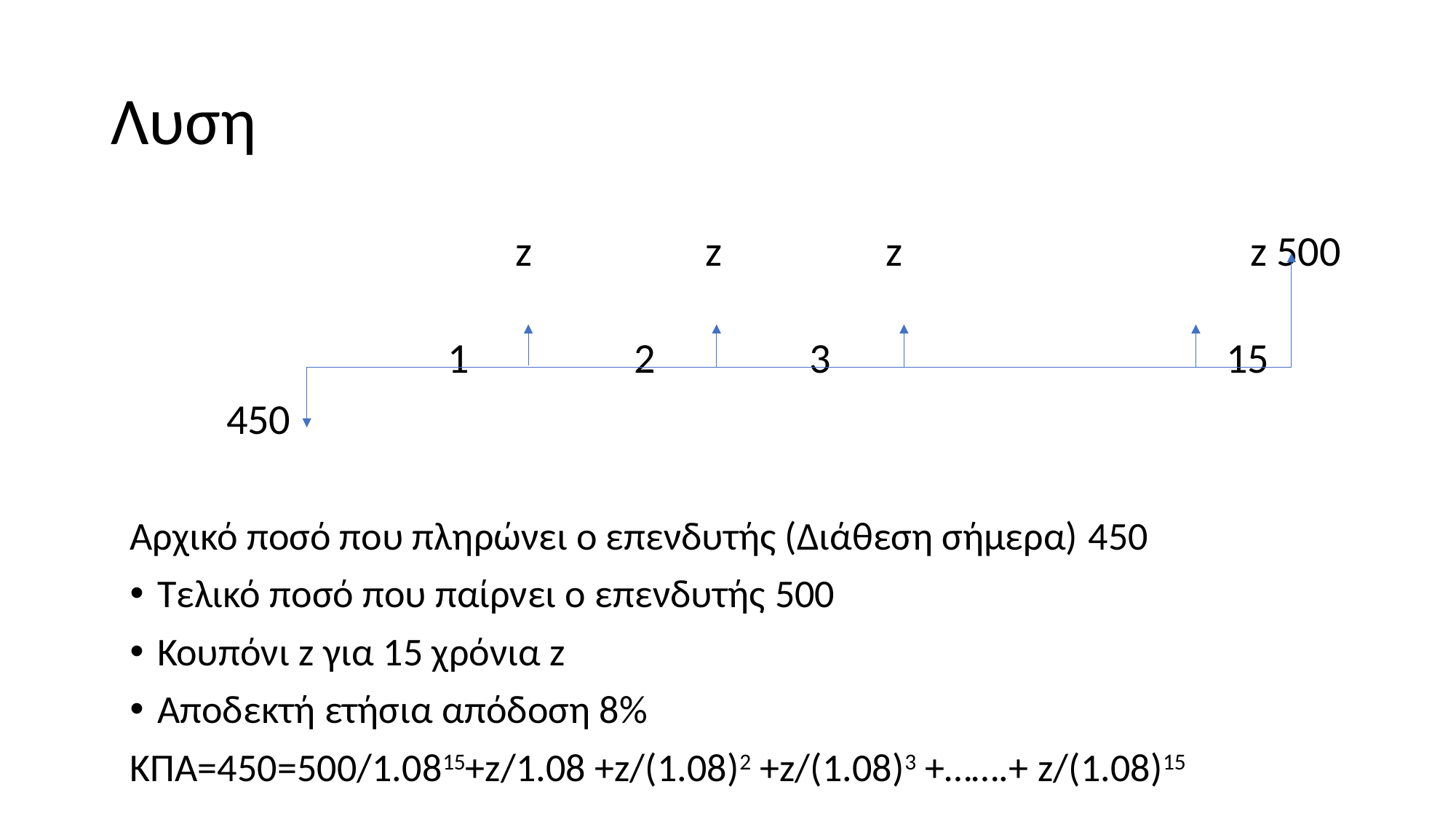

# Λυση
                                        z                  z                 z                                    z 500
                                 1	       2                3                                         15
          450

Αρχικό ποσό που πληρώνει ο επενδυτής (Διάθεση σήμερα) 450
Τελικό ποσό που παίρνει ο επενδυτής 500
Κουπόνι z για 15 χρόνια z
Αποδεκτή ετήσια απόδοση 8%
ΚΠΑ=450=500/1.0815+z/1.08 +z/(1.08)2 +z/(1.08)3 +…….+ z/(1.08)15